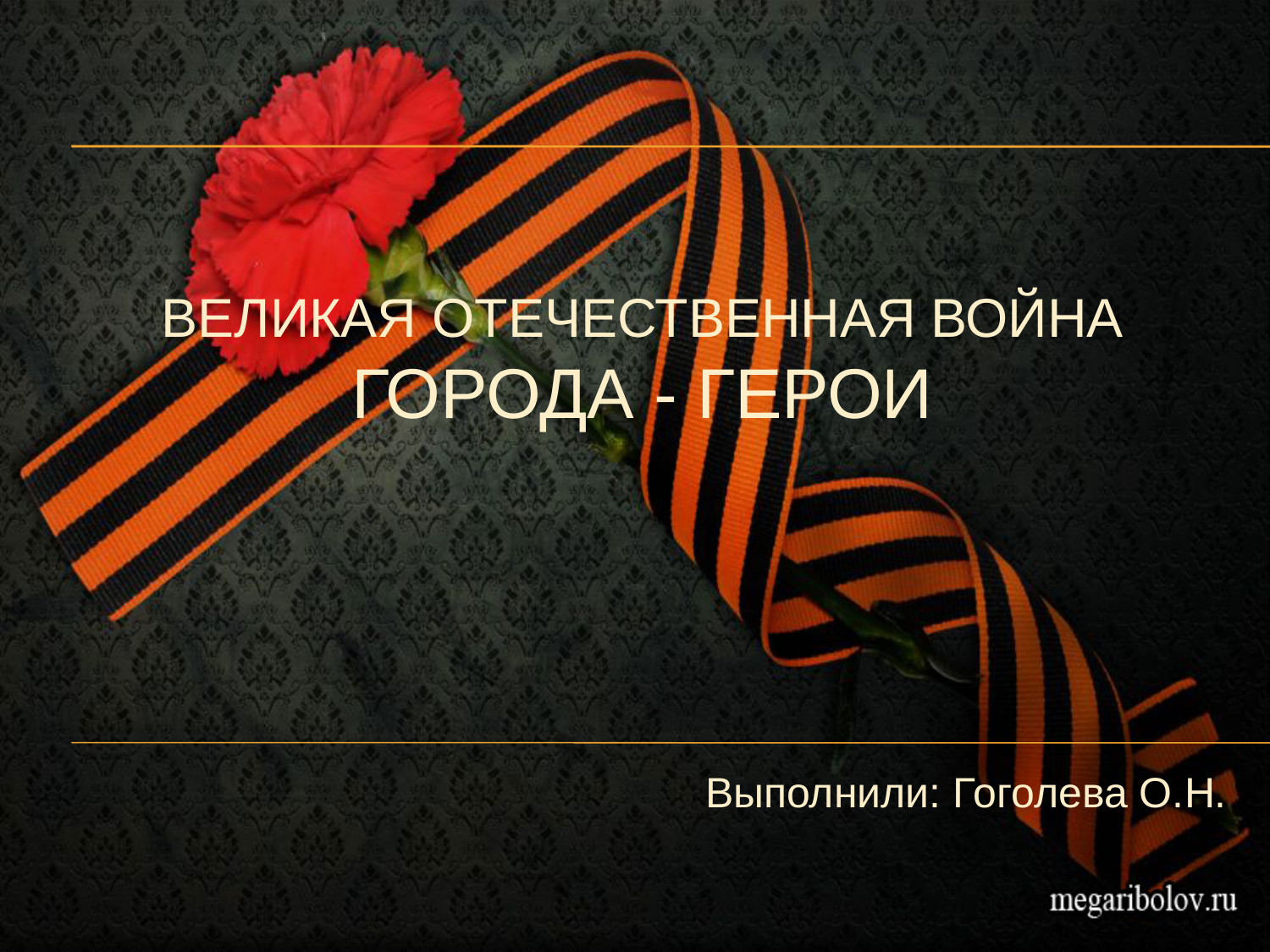

# Великая отечественная война Города - ГЕрои
Выполнили: Гоголева О.Н.